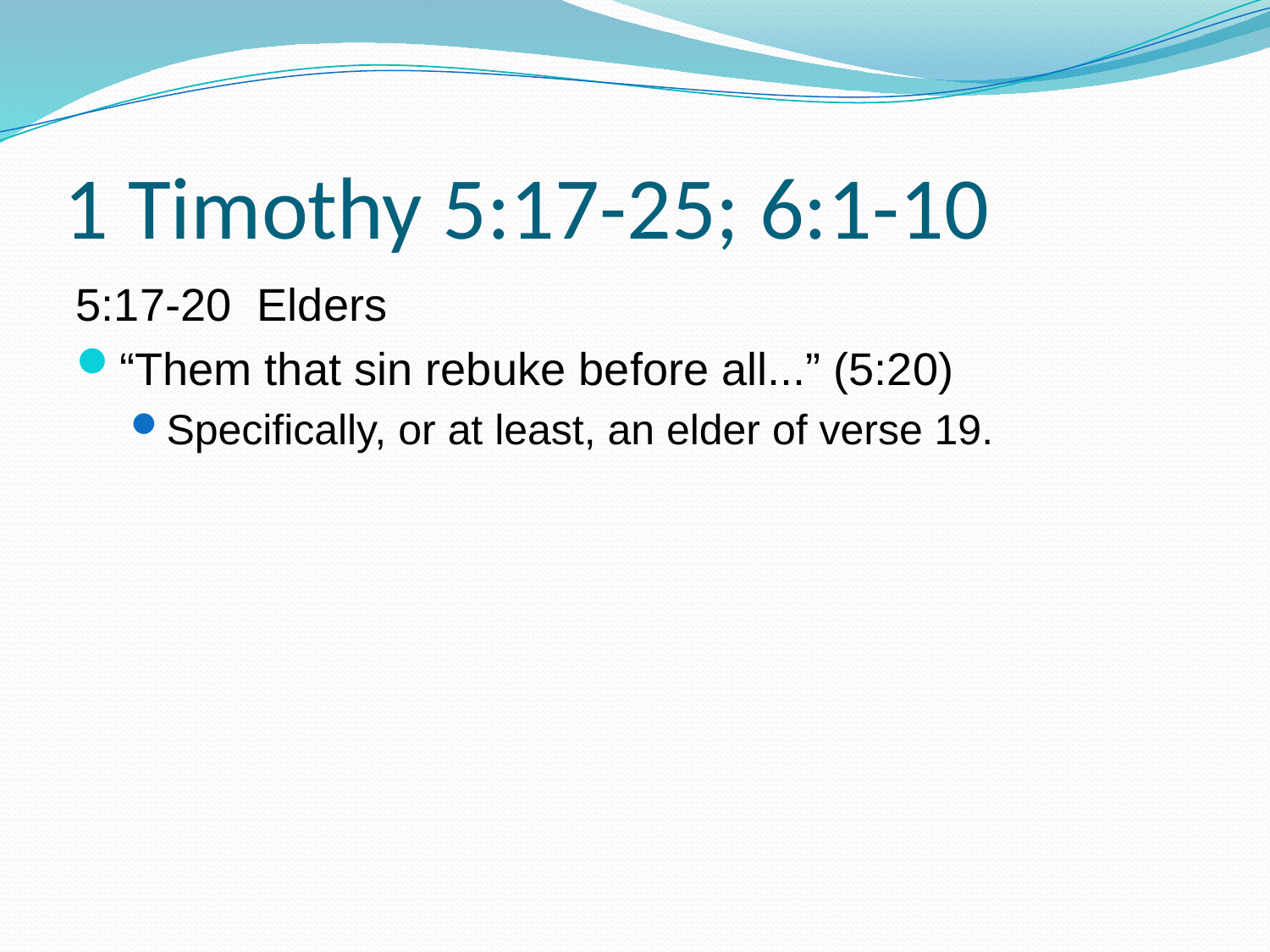

# 1 Timothy 5:17-25; 6:1-10
5:17-20  Elders
“Them that sin rebuke before all...” (5:20)
Specifically, or at least, an elder of verse 19.